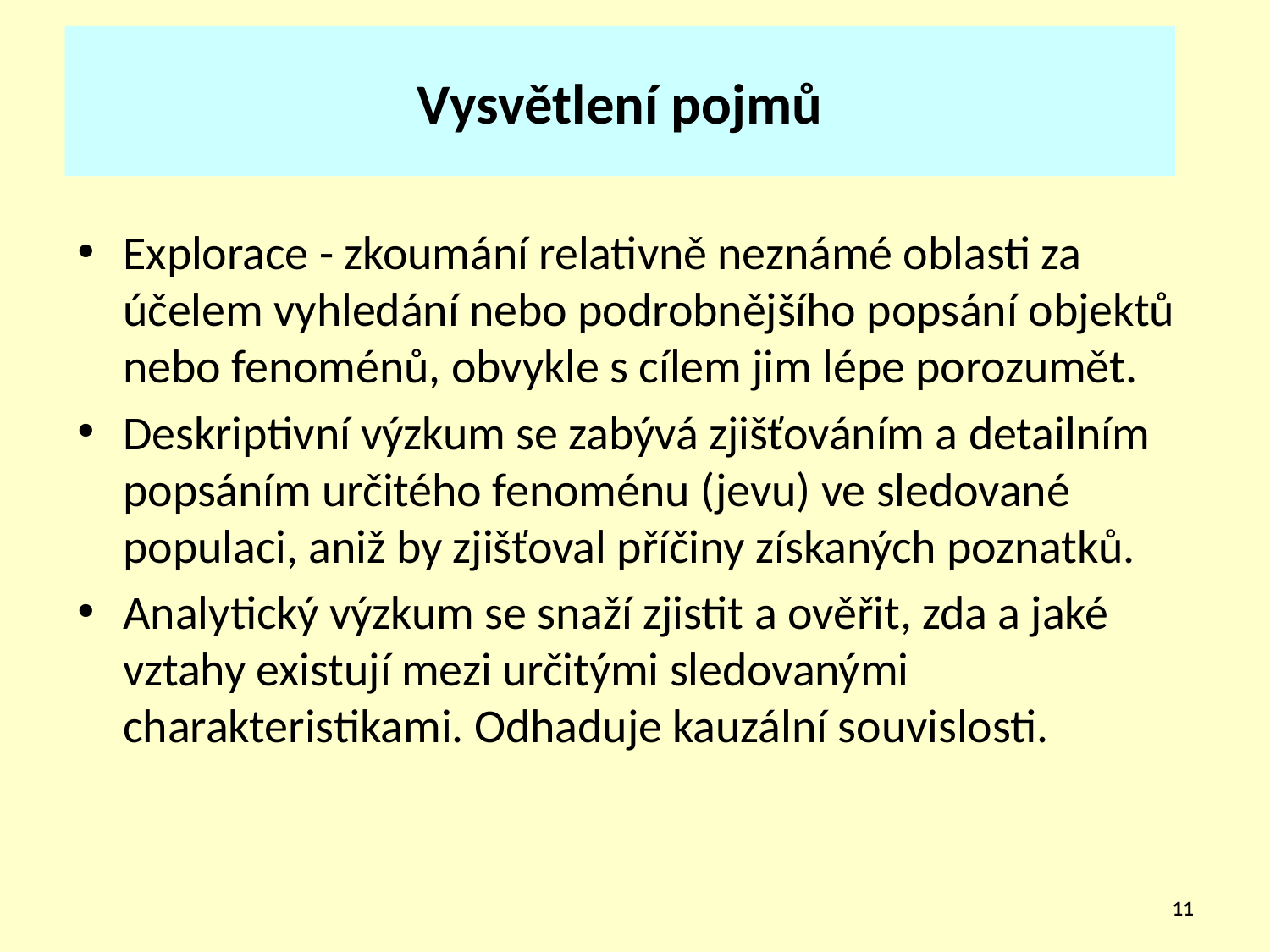

# Vysvětlení pojmů
Explorace - zkoumání relativně neznámé oblasti za účelem vyhledání nebo podrobnějšího popsání objektů nebo fenoménů, obvykle s cílem jim lépe porozumět.
Deskriptivní výzkum se zabývá zjišťováním a detailním popsáním určitého fenoménu (jevu) ve sledované populaci, aniž by zjišťoval příčiny získaných poznatků.
Analytický výzkum se snaží zjistit a ověřit, zda a jaké vztahy existují mezi určitými sledovanými charakteristikami. Odhaduje kauzální souvislosti.
11